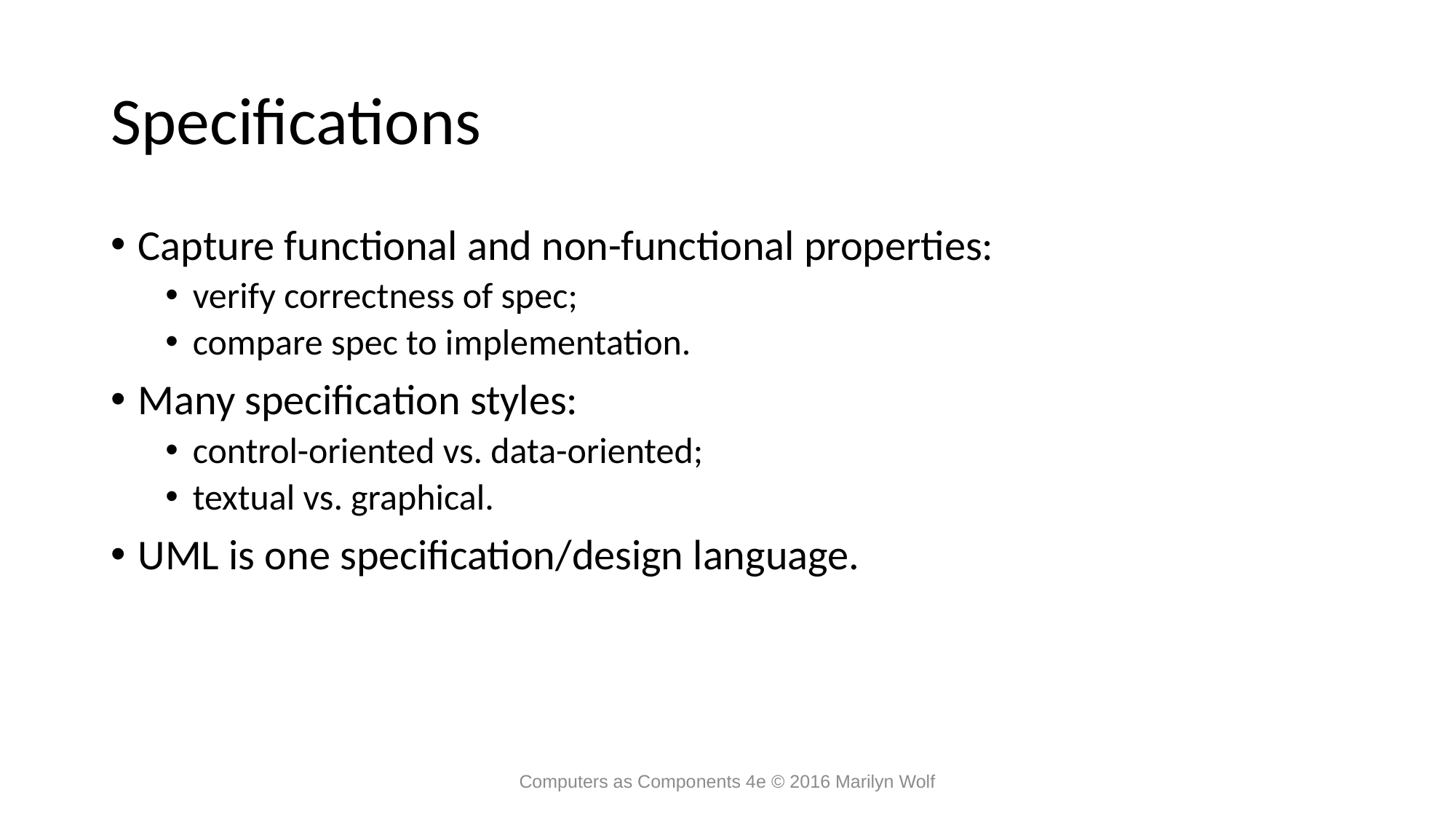

# Specifications
Capture functional and non-functional properties:
verify correctness of spec;
compare spec to implementation.
Many specification styles:
control-oriented vs. data-oriented;
textual vs. graphical.
UML is one specification/design language.
Computers as Components 4e © 2016 Marilyn Wolf